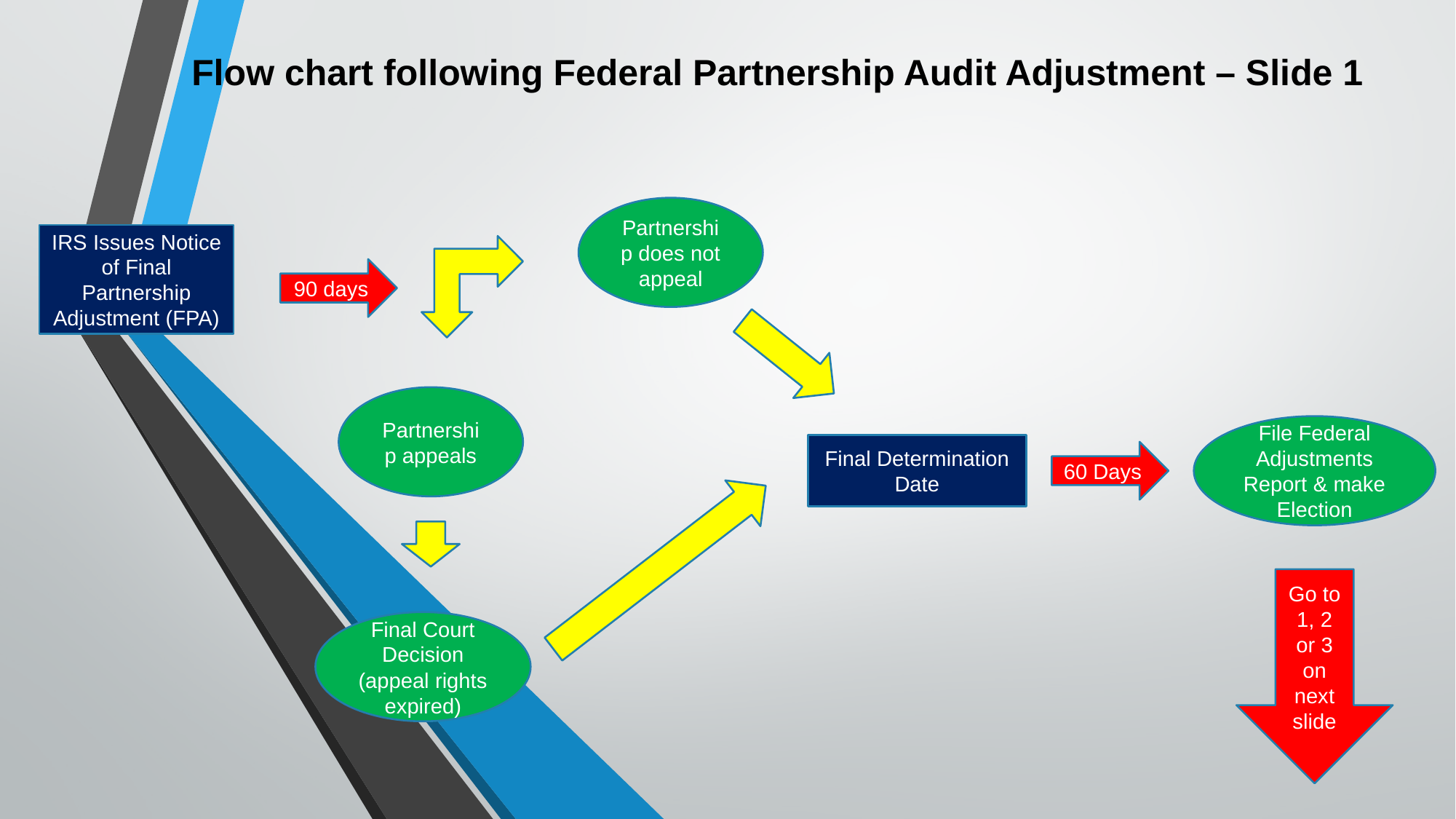

Flow chart following Federal Partnership Audit Adjustment – Slide 1
Partnership does not appeal
IRS Issues Notice of Final Partnership Adjustment (FPA)

90 days

Partnership appeals
File Federal Adjustments Report & make Election
Final Determination Date
60 Days

Go to 1, 2 or 3 on next slide
Final Court Decision (appeal rights expired)